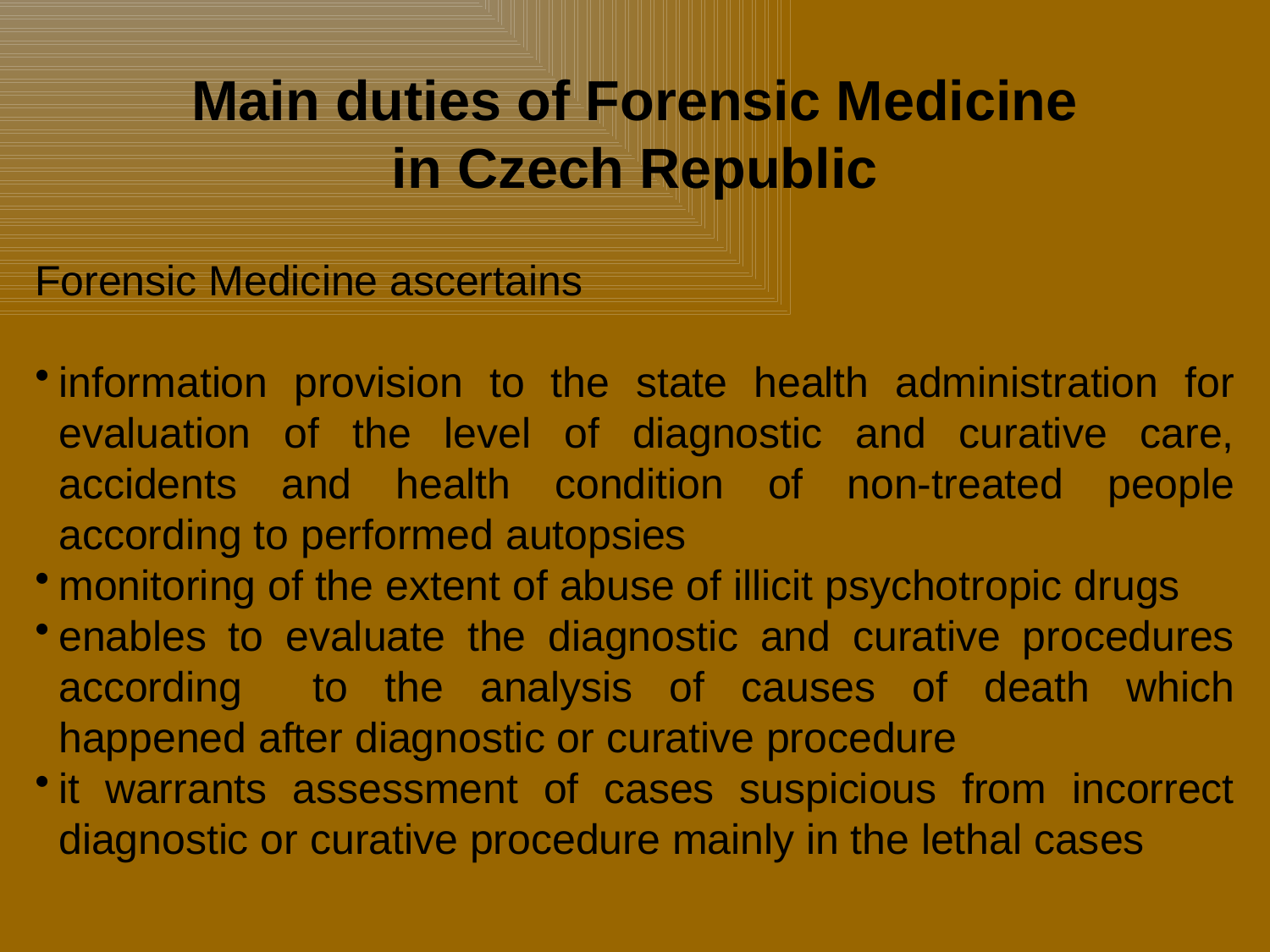

# Main duties of Forensic Medicine in Czech Republic
Forensic Medicine ascertains

information provision to the state health administration for evaluation of the level of diagnostic and curative care, accidents and health condition of non-treated people according to performed autopsies
monitoring of the extent of abuse of illicit psychotropic drugs
enables to evaluate the diagnostic and curative procedures according	to the analysis of causes of death which happened after diagnostic or curative procedure
it warrants assessment of cases suspicious from incorrect diagnostic or curative procedure mainly in the lethal cases